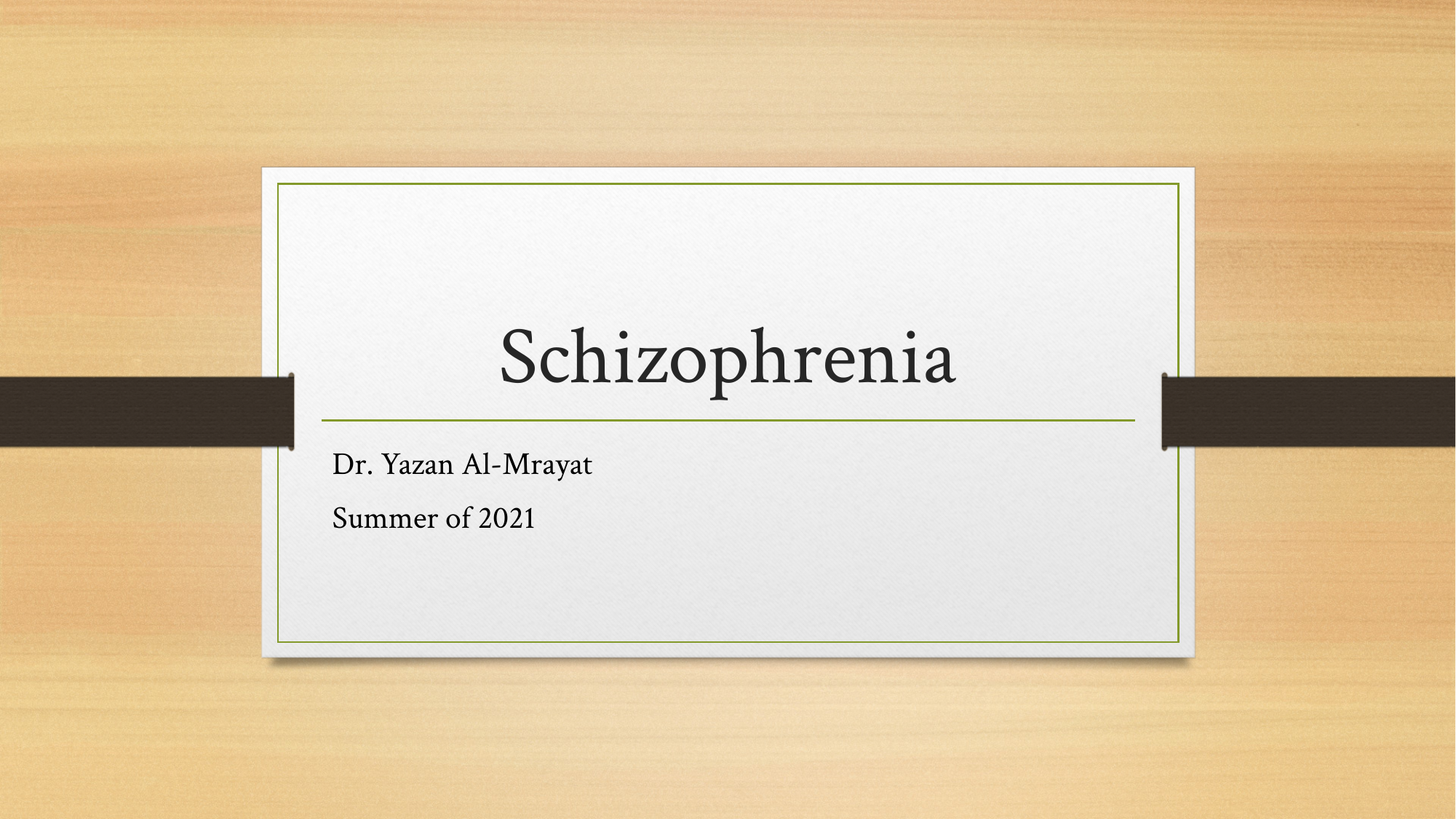

# Schizophrenia
Dr. Yazan Al-Mrayat
Summer of 2021